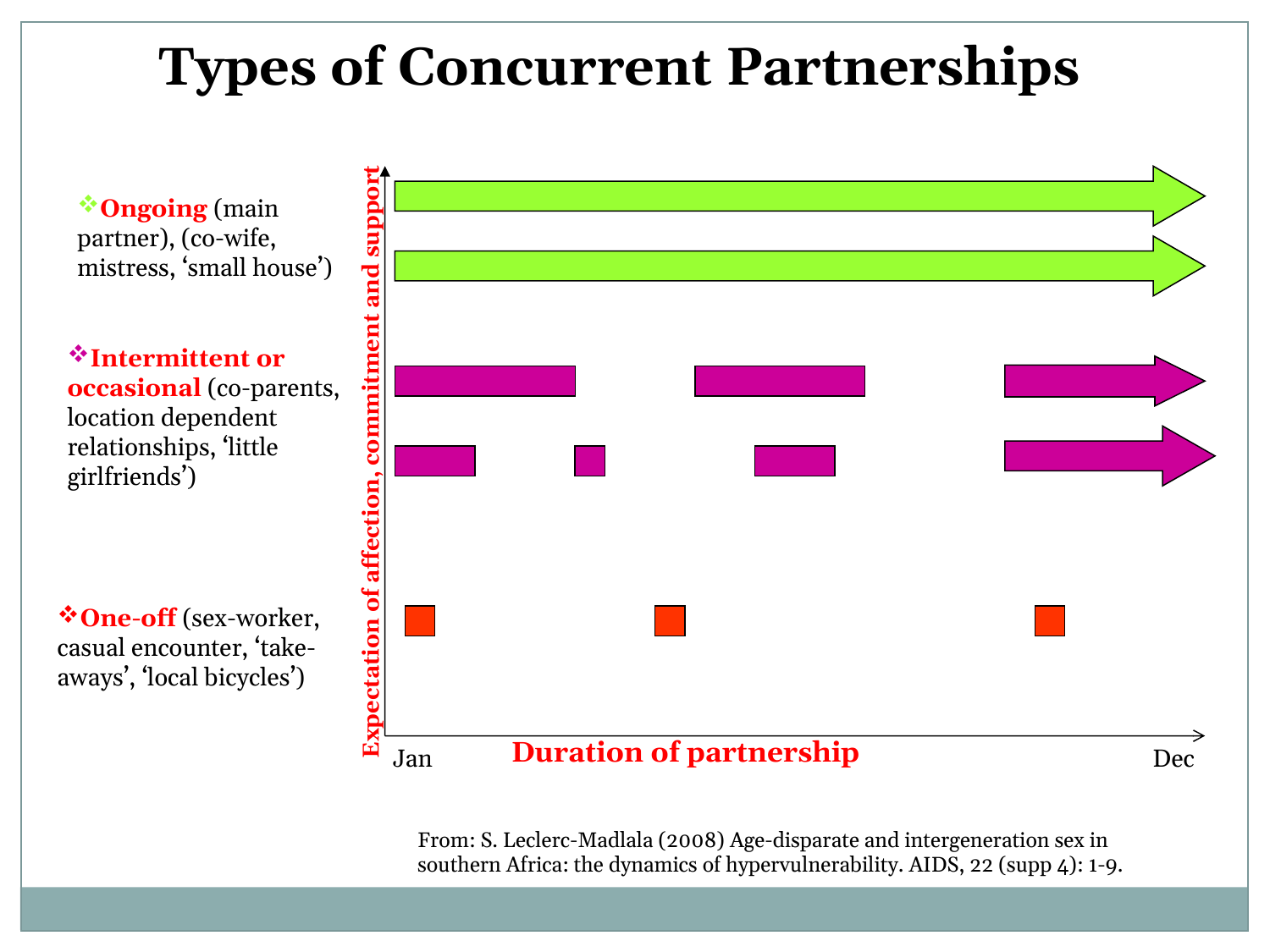

Types of Concurrent Partnerships

Ongoing (main partner), (co-wife, mistress, ‘small house’)

Intermittent or occasional (co-parents, location dependent relationships, ‘little girlfriends’)

One-off (sex-worker,  casual encounter, ‘take-aways’, ‘local bicycles’)

             Duration of partnership

From: S. Leclerc-Madlala (2008) Age-disparate and intergeneration sex in southern Africa: the dynamics of hypervulnerability. AIDS, 22 (supp 4): 1-9.

Jan
Dec
Expectation of affection, commitment and support